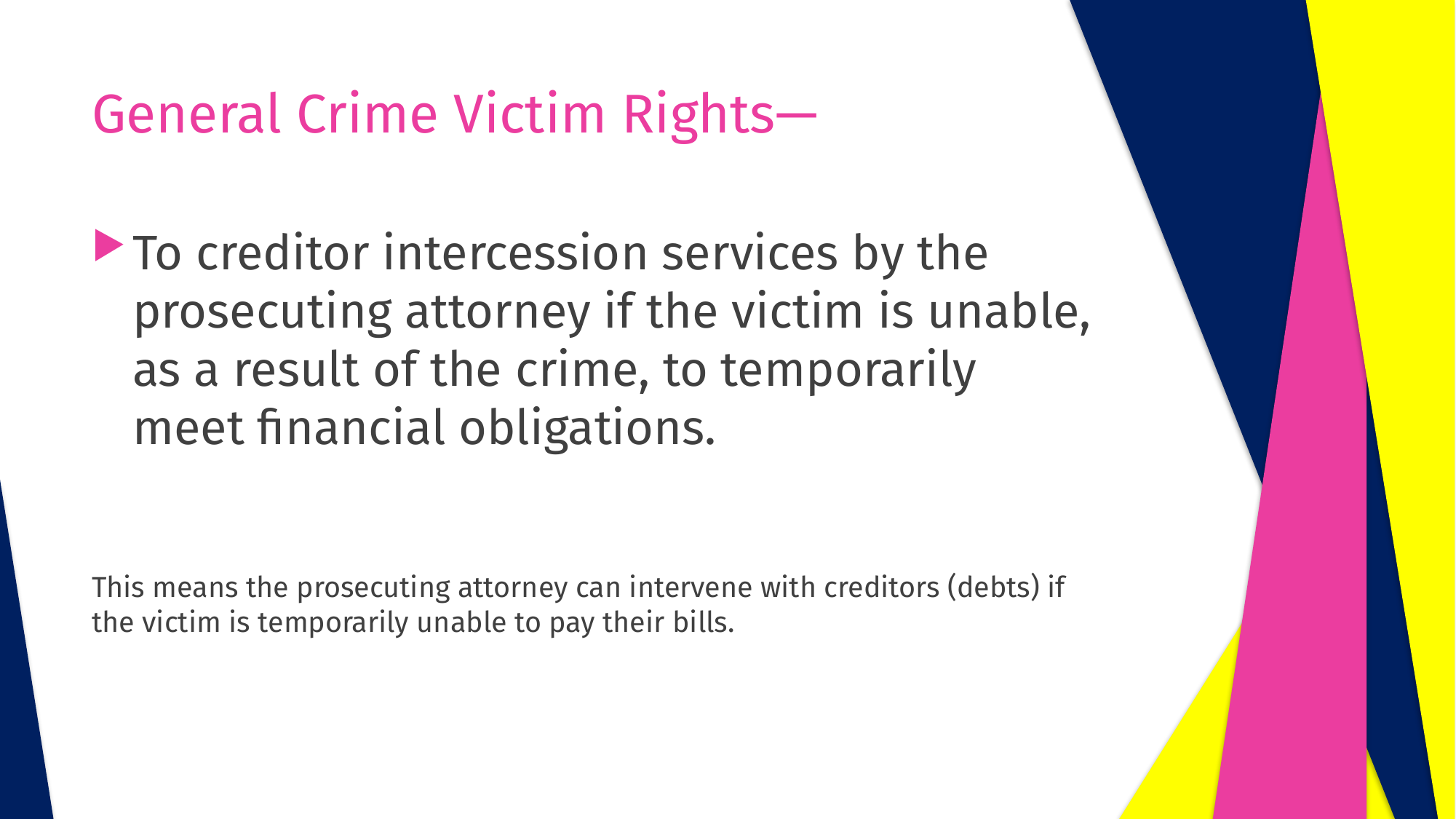

# General Crime Victim Rights—

To creditor intercession services by the prosecuting attorney if the victim is unable, as a result of the crime, to temporarily meet financial obligations.

This means the prosecuting attorney can intervene with creditors (debts) if the victim is temporarily unable to pay their bills.